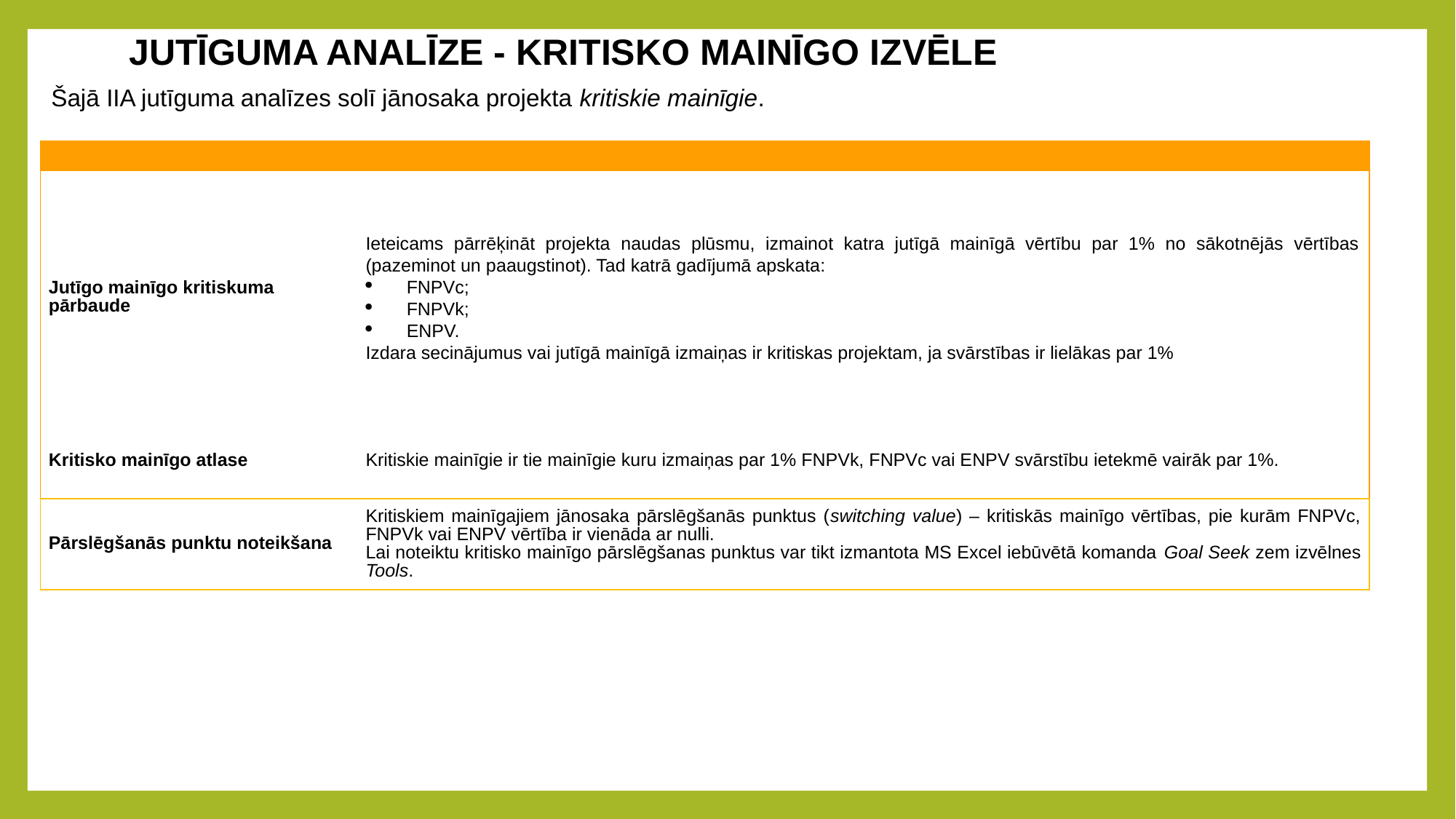

JUTĪGUMA ANALĪZE - Kritisko mainīgo izvēle
Šajā IIA jutīguma analīzes solī jānosaka projekta kritiskie mainīgie.

|  |  |
| --- | --- |
| Jutīgo mainīgo kritiskuma pārbaude | Ieteicams pārrēķināt projekta naudas plūsmu, izmainot katra jutīgā mainīgā vērtību par 1% no sākotnējās vērtības (pazeminot un paaugstinot). Tad katrā gadījumā apskata: FNPVc; FNPVk; ENPV. Izdara secinājumus vai jutīgā mainīgā izmaiņas ir kritiskas projektam, ja svārstības ir lielākas par 1% |
| Kritisko mainīgo atlase | Kritiskie mainīgie ir tie mainīgie kuru izmaiņas par 1% FNPVk, FNPVc vai ENPV svārstību ietekmē vairāk par 1%. |
| Pārslēgšanās punktu noteikšana | Kritiskiem mainīgajiem jānosaka pārslēgšanās punktus (switching value) – kritiskās mainīgo vērtības, pie kurām FNPVc, FNPVk vai ENPV vērtība ir vienāda ar nulli. Lai noteiktu kritisko mainīgo pārslēgšanas punktus var tikt izmantota MS Excel iebūvētā komanda Goal Seek zem izvēlnes Tools. |
|  |  |